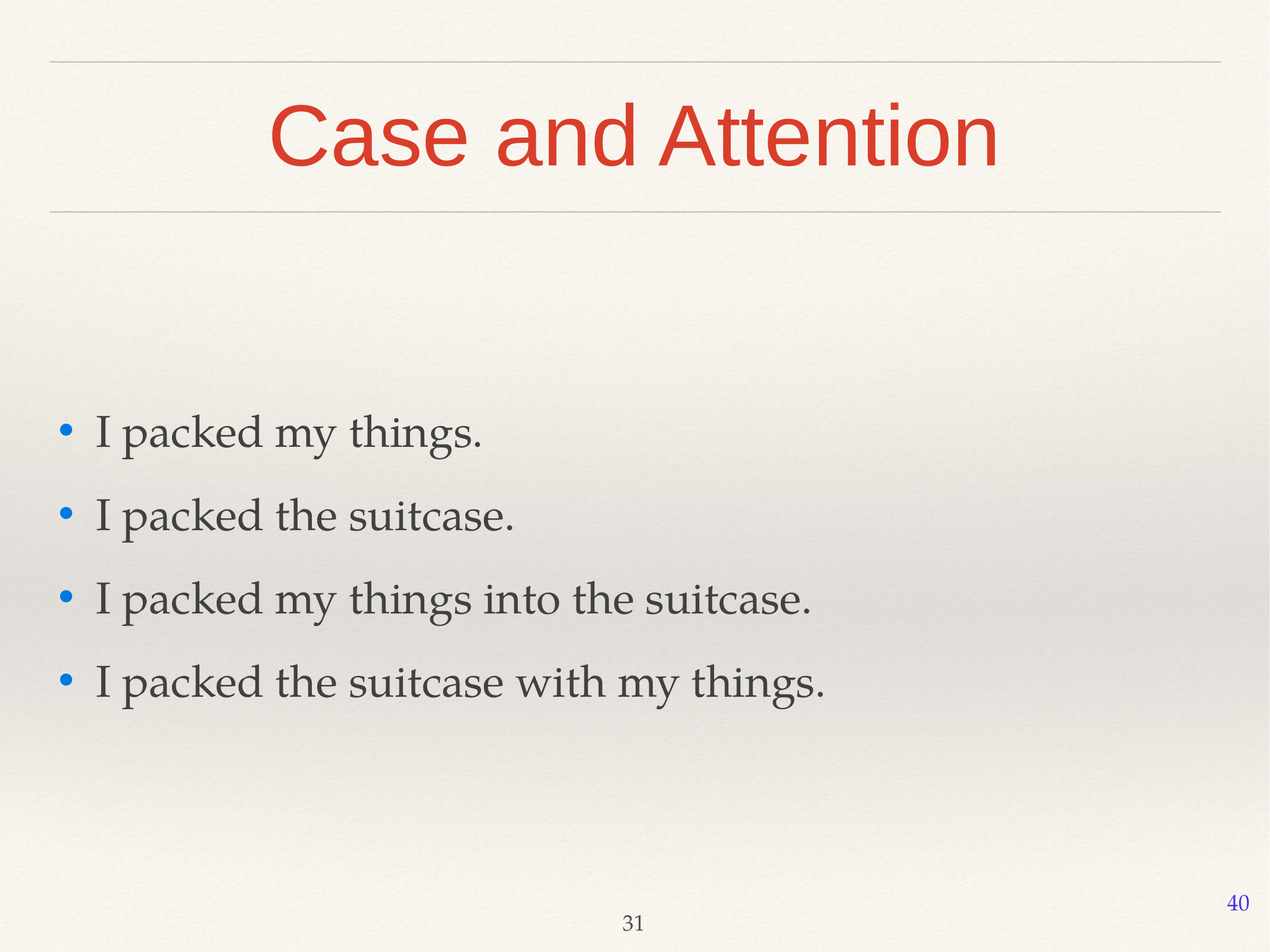

# Case and Attention
I packed my things.
I packed the suitcase.
I packed my things into the suitcase.
I packed the suitcase with my things.
40
31